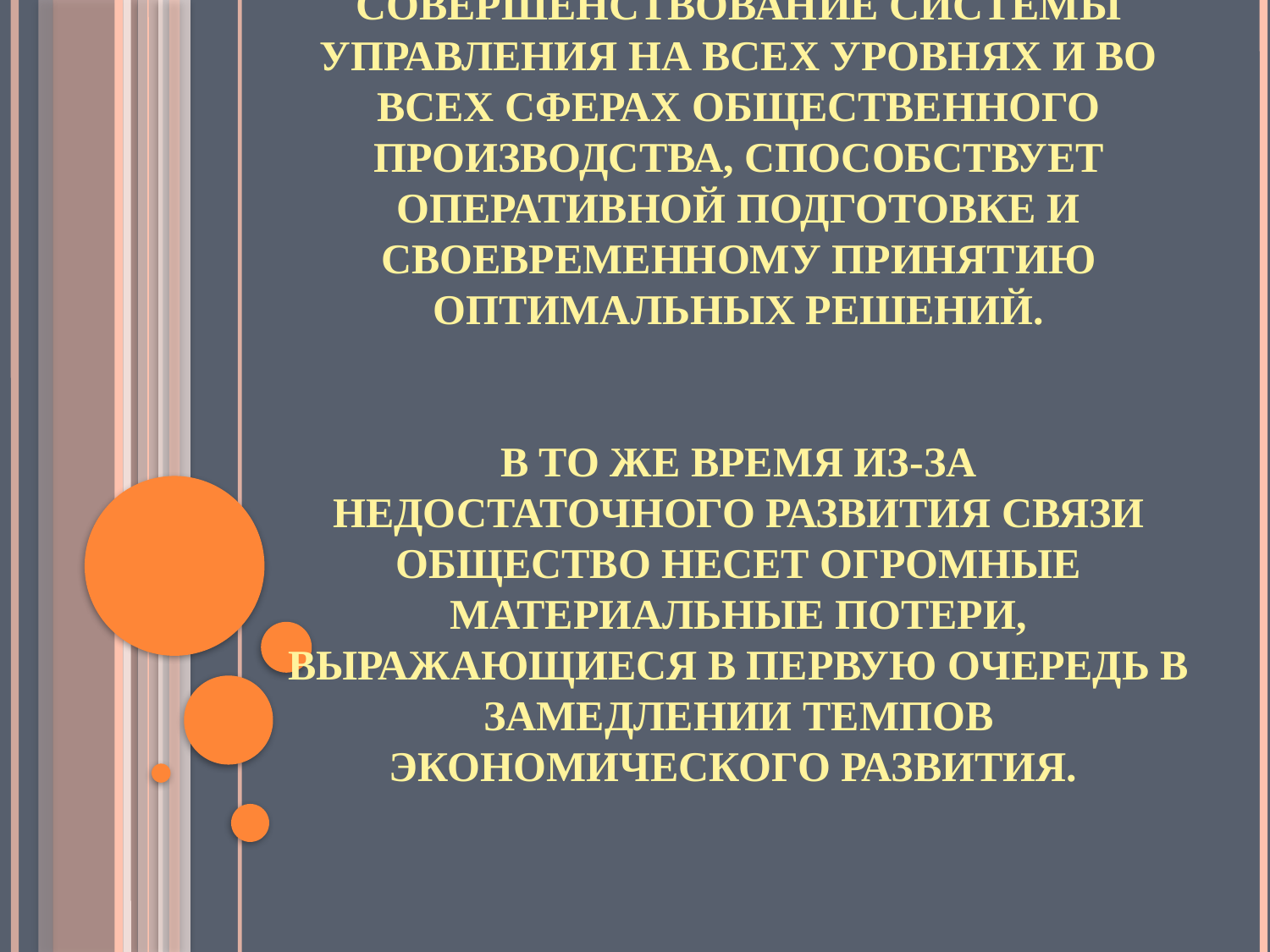

# Связь оказывает влияние на совершенствование системы управления на всех уровнях и во всех сферах общественного производства, способствует оперативной подготовке и своевременному принятию оптимальных решений. В то же время из-за недостаточного развития связи общество несет огромные материальные потери, выражающиеся в первую очередь в замедлении темпов экономического развития.